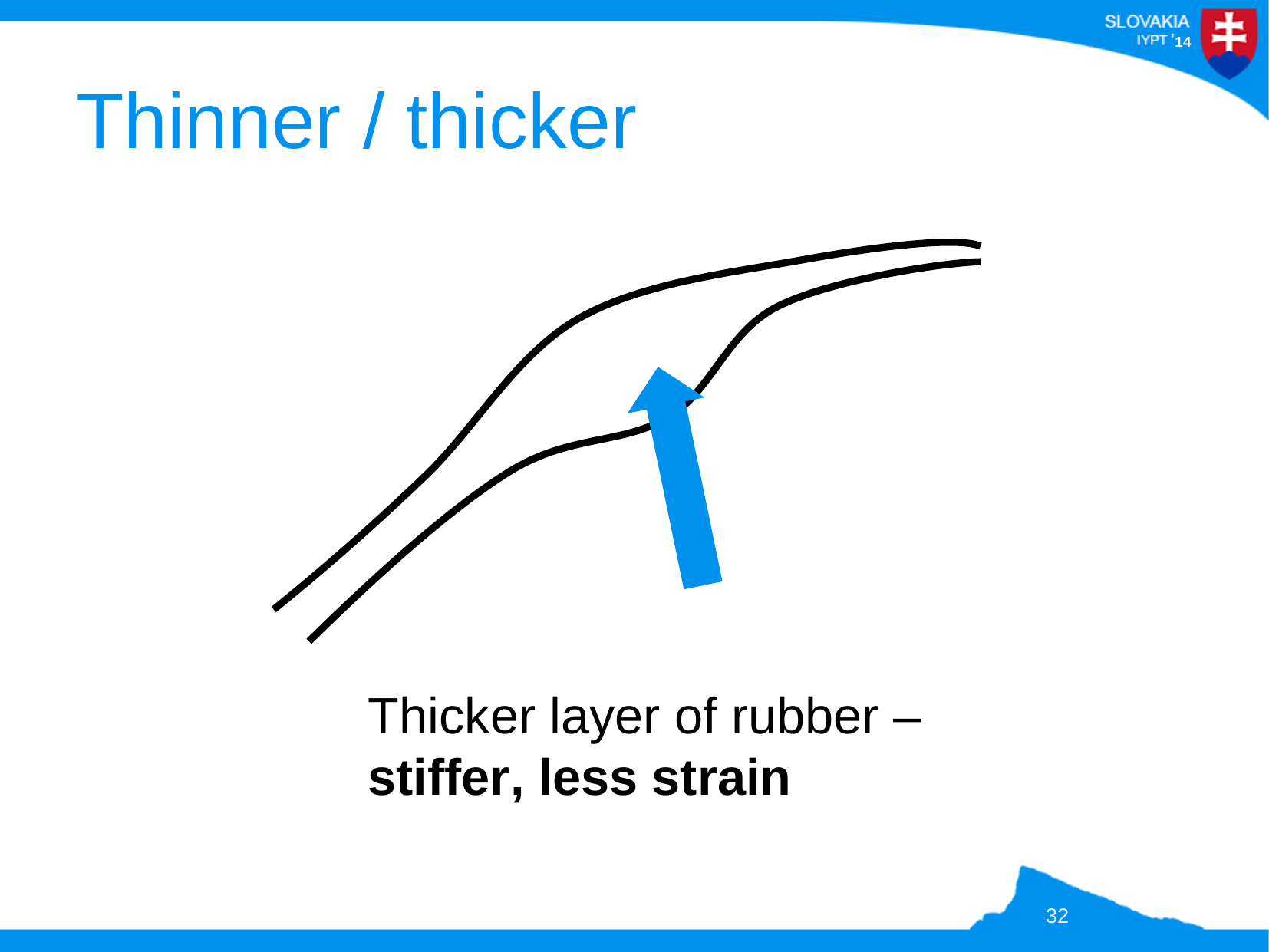

# Thinner / thicker

Thicker layer of rubber – stiffer, less strain
32